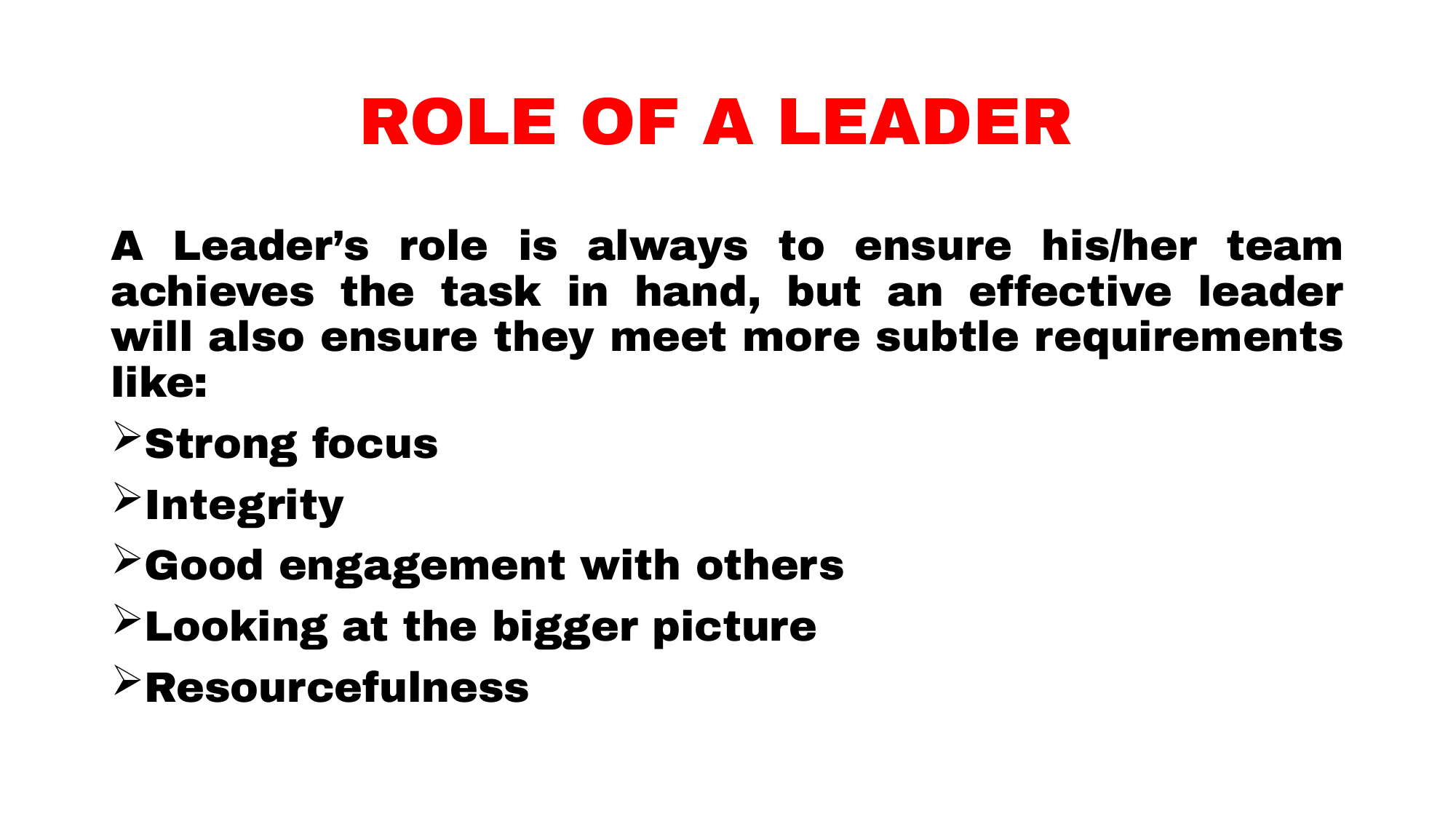

# ROLE OF A LEADER
A Leader’s role is always to ensure his/her team achieves the task in hand, but an effective leader will also ensure they meet more subtle requirements like:
Strong focus
Integrity
Good engagement with others
Looking at the bigger picture
Resourcefulness